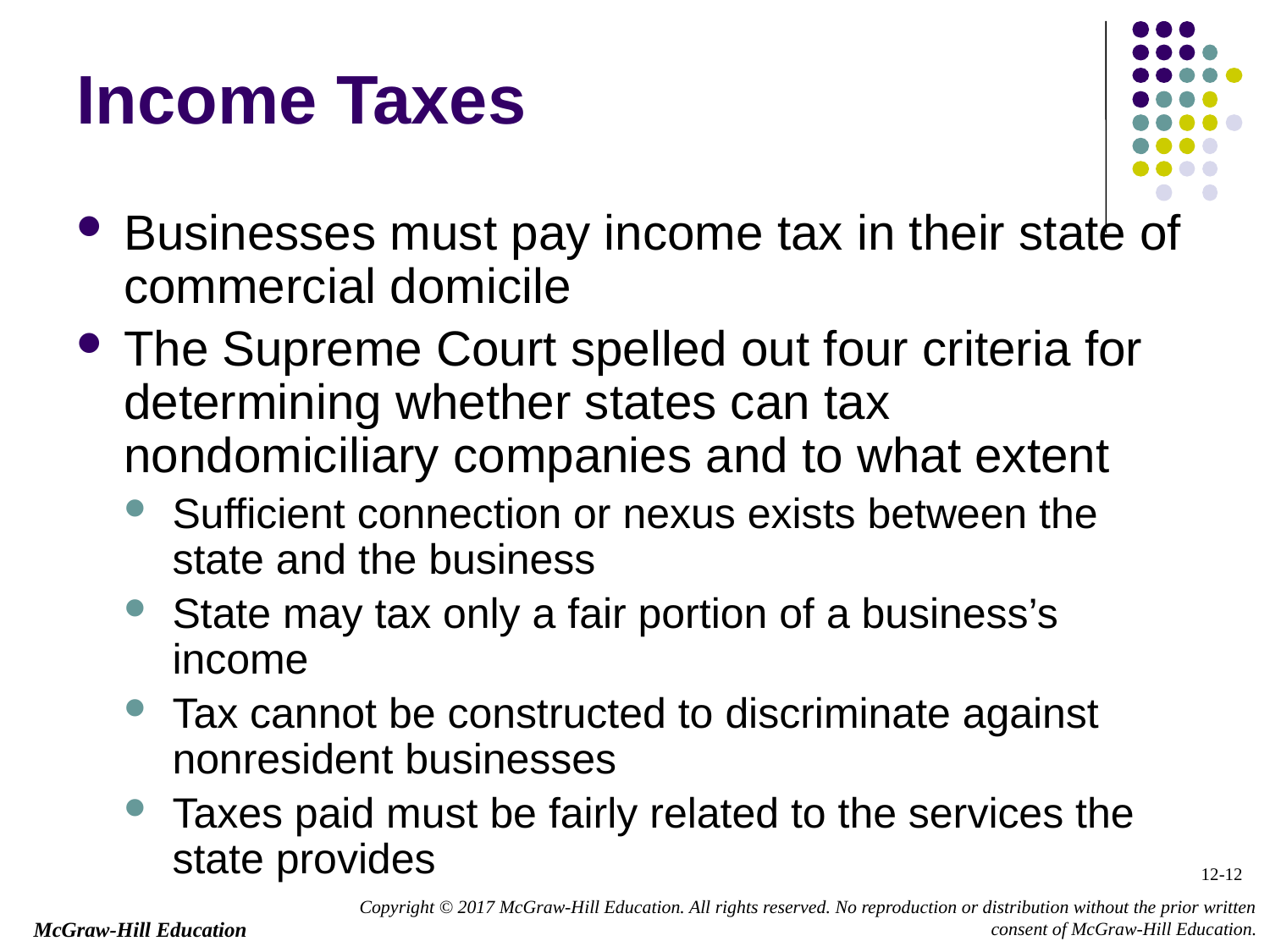

# Income Taxes
Businesses must pay income tax in their state of commercial domicile
The Supreme Court spelled out four criteria for determining whether states can tax nondomiciliary companies and to what extent
Sufficient connection or nexus exists between the state and the business
State may tax only a fair portion of a business’s income
Tax cannot be constructed to discriminate against nonresident businesses
Taxes paid must be fairly related to the services the state provides